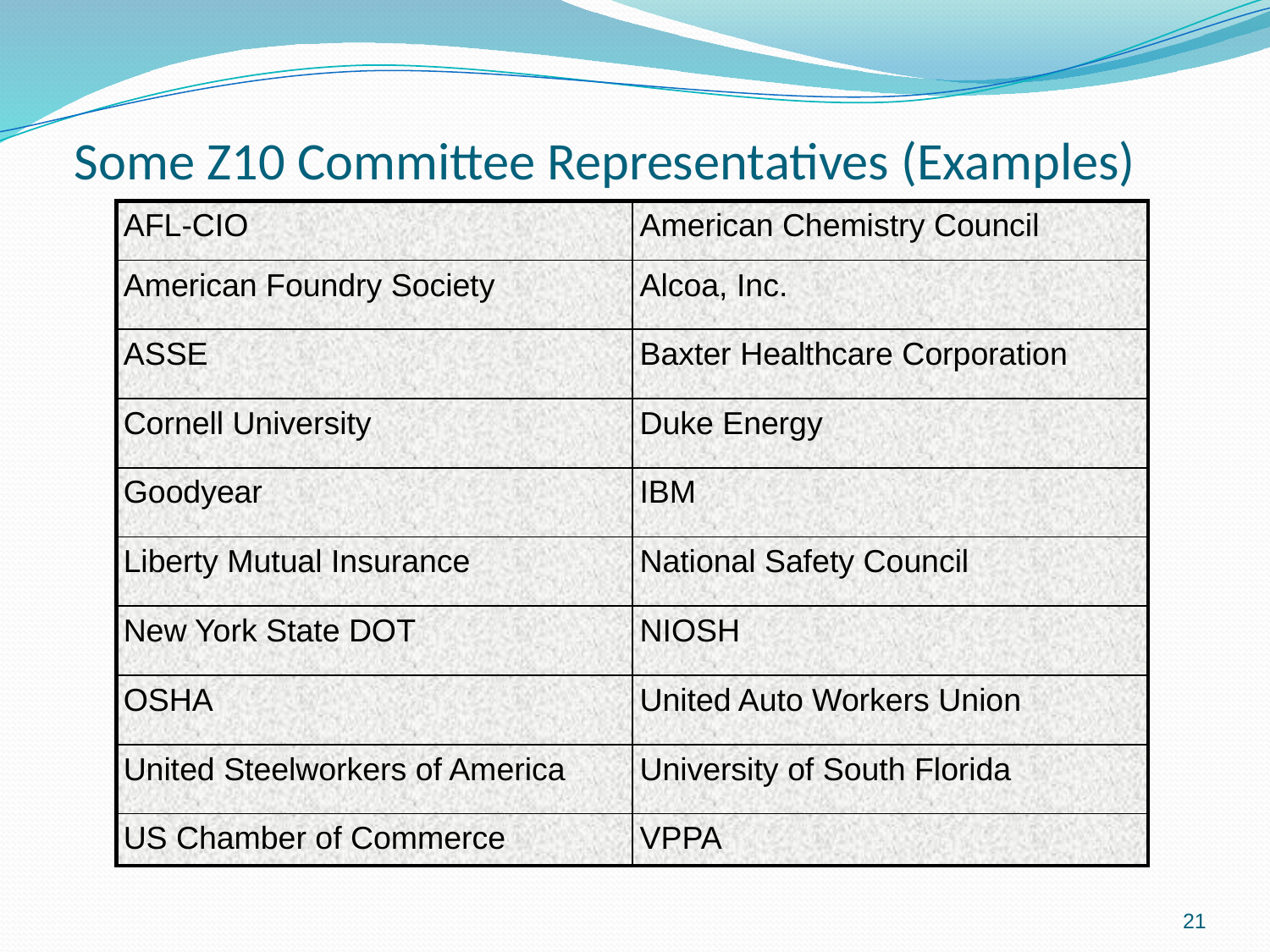

# Some Z10 Committee Representatives (Examples)
| AFL-CIO | American Chemistry Council |
| --- | --- |
| American Foundry Society | Alcoa, Inc. |
| ASSE | Baxter Healthcare Corporation |
| Cornell University | Duke Energy |
| Goodyear | IBM |
| Liberty Mutual Insurance | National Safety Council |
| New York State DOT | NIOSH |
| OSHA | United Auto Workers Union |
| United Steelworkers of America | University of South Florida |
| US Chamber of Commerce | VPPA |
21